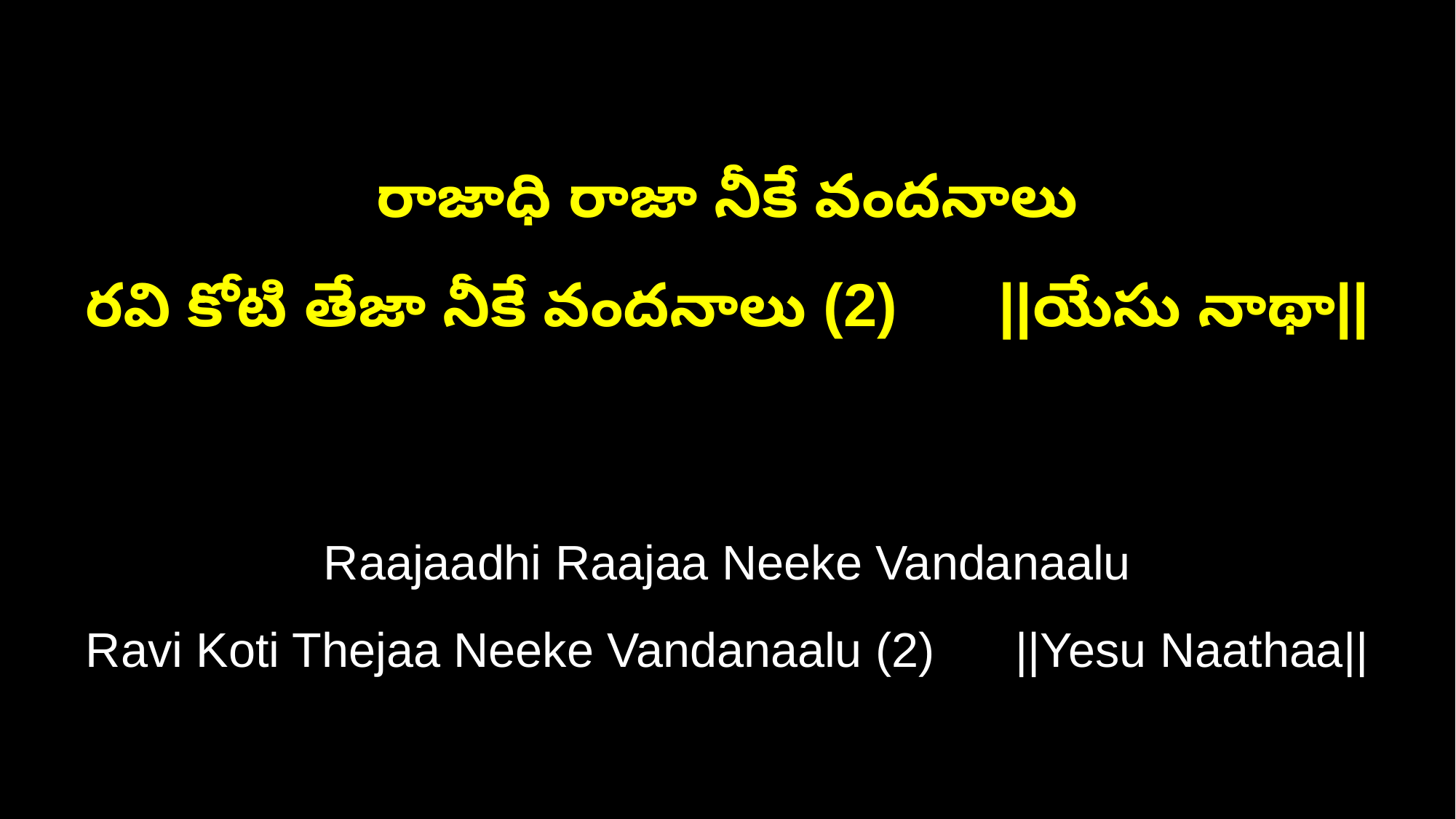

రాజాధి రాజా నీకే వందనాలు
రవి కోటి తేజా నీకే వందనాలు (2)      ||యేసు నాథా||
Raajaadhi Raajaa Neeke Vandanaalu
Ravi Koti Thejaa Neeke Vandanaalu (2)      ||Yesu Naathaa||